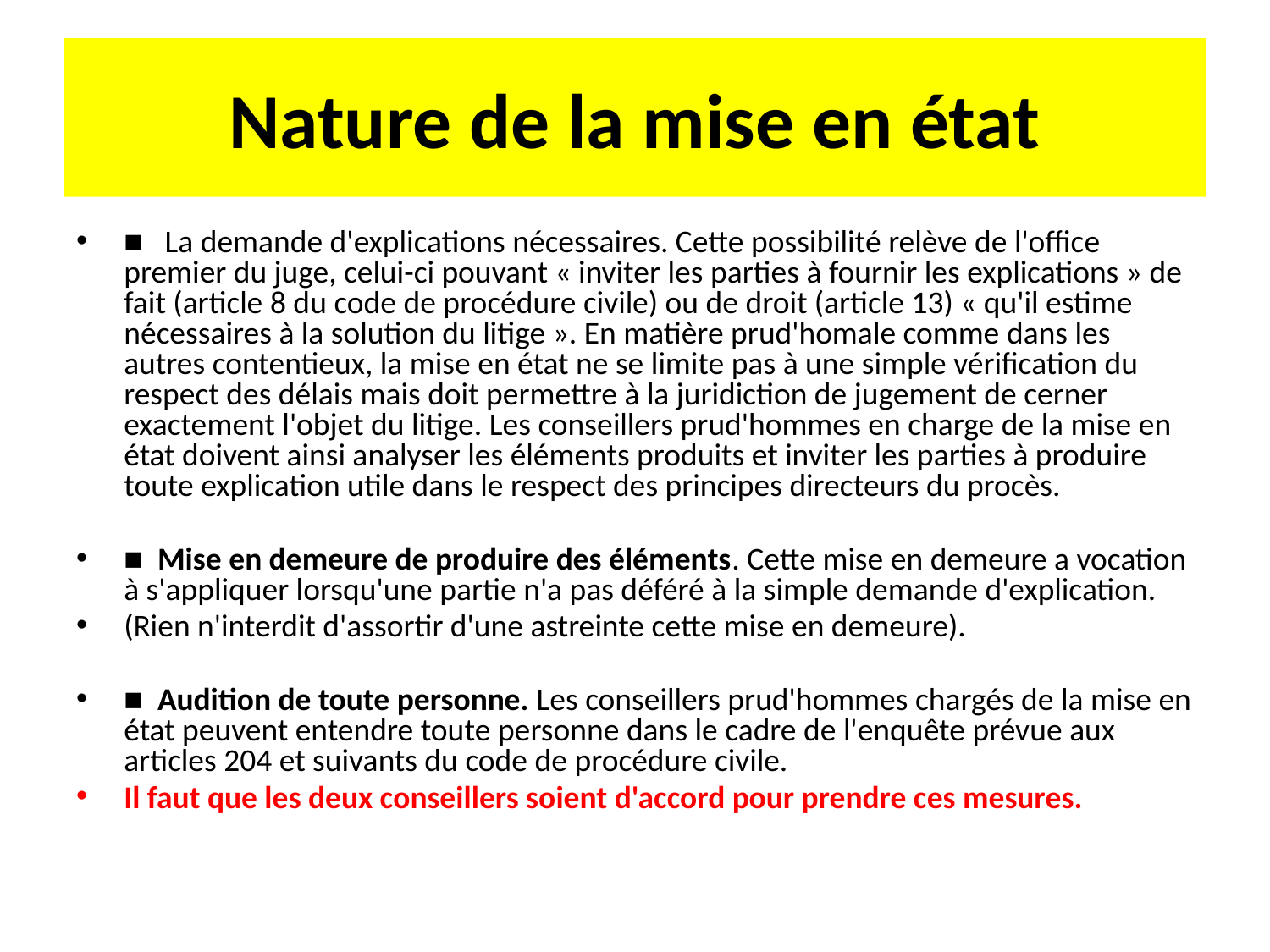

# Nature de la mise en état
■   La demande d'explications nécessaires. Cette possibilité relève de l'office premier du juge, celui-ci pouvant « inviter les parties à fournir les explications » de fait (article 8 du code de procédure civile) ou de droit (article 13) « qu'il estime nécessaires à la solution du litige ». En matière prud'homale comme dans les autres contentieux, la mise en état ne se limite pas à une simple vérification du respect des délais mais doit permettre à la juridiction de jugement de cerner exactement l'objet du litige. Les conseillers prud'hommes en charge de la mise en état doivent ainsi analyser les éléments produits et inviter les parties à produire toute explication utile dans le respect des principes directeurs du procès.

■  Mise en demeure de produire des éléments. Cette mise en demeure a vocation à s'appliquer lorsqu'une partie n'a pas déféré à la simple demande d'explication.
(Rien n'interdit d'assortir d'une astreinte cette mise en demeure).

■  Audition de toute personne. Les conseillers prud'hommes chargés de la mise en état peuvent entendre toute personne dans le cadre de l'enquête prévue aux articles 204 et suivants du code de procédure civile.
Il faut que les deux conseillers soient d'accord pour prendre ces mesures.